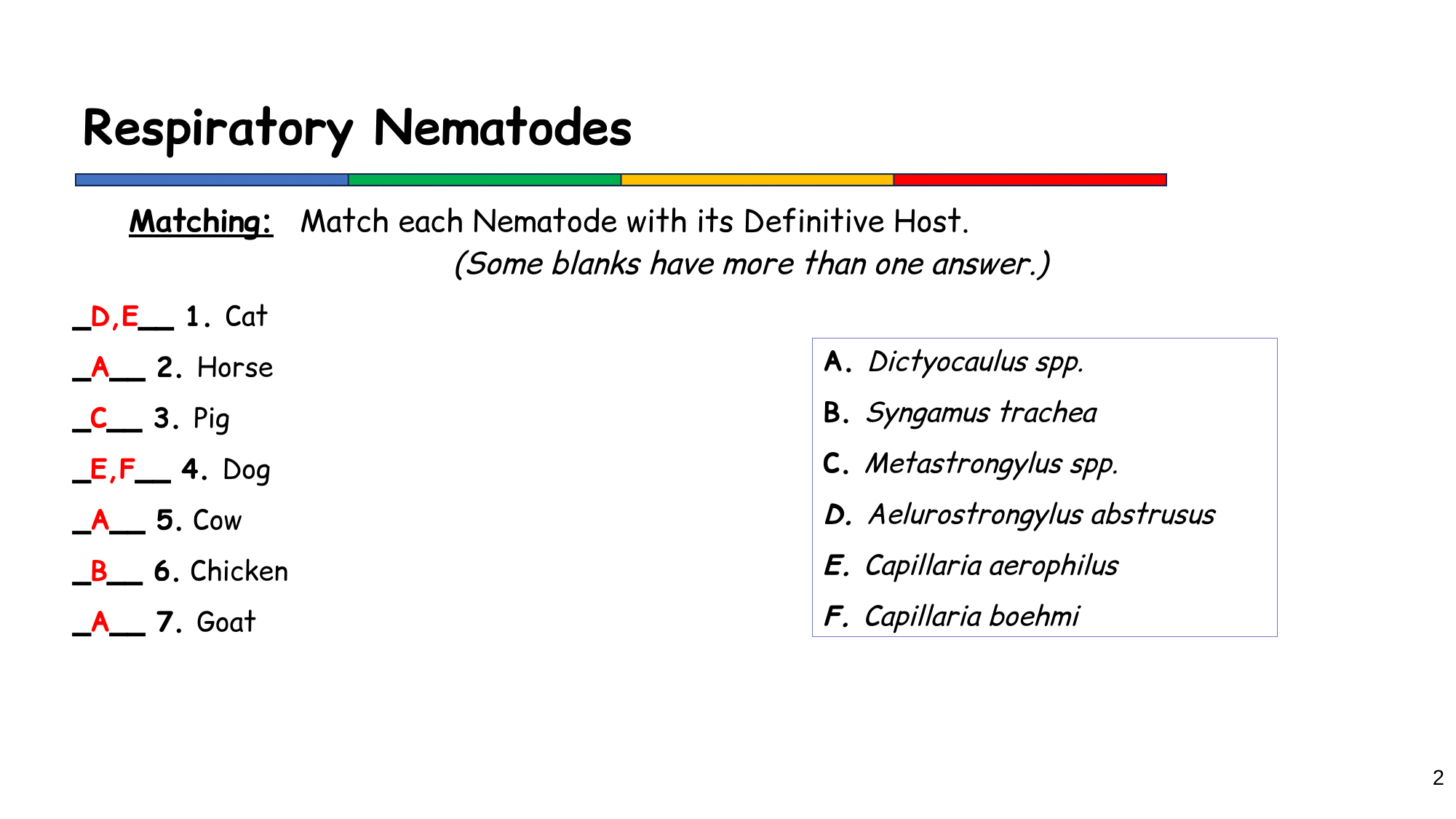

# Respiratory Nematodes
Matching:  Match each Nematode with its Definitive Host.
(Some blanks have more than one answer.)
_D,E__ 1. Cat

_A__ 2. Horse

_C__ 3. Pig

_E,F__ 4. Dog

_A__ 5. Cow

_B__ 6. Chicken

_A__ 7. Goat

A. Dictyocaulus spp.

B. Syngamus trachea

C. Metastrongylus spp.

D. Aelurostrongylus abstrusus

E. Capillaria aerophilus

F. Capillaria boehmi
2